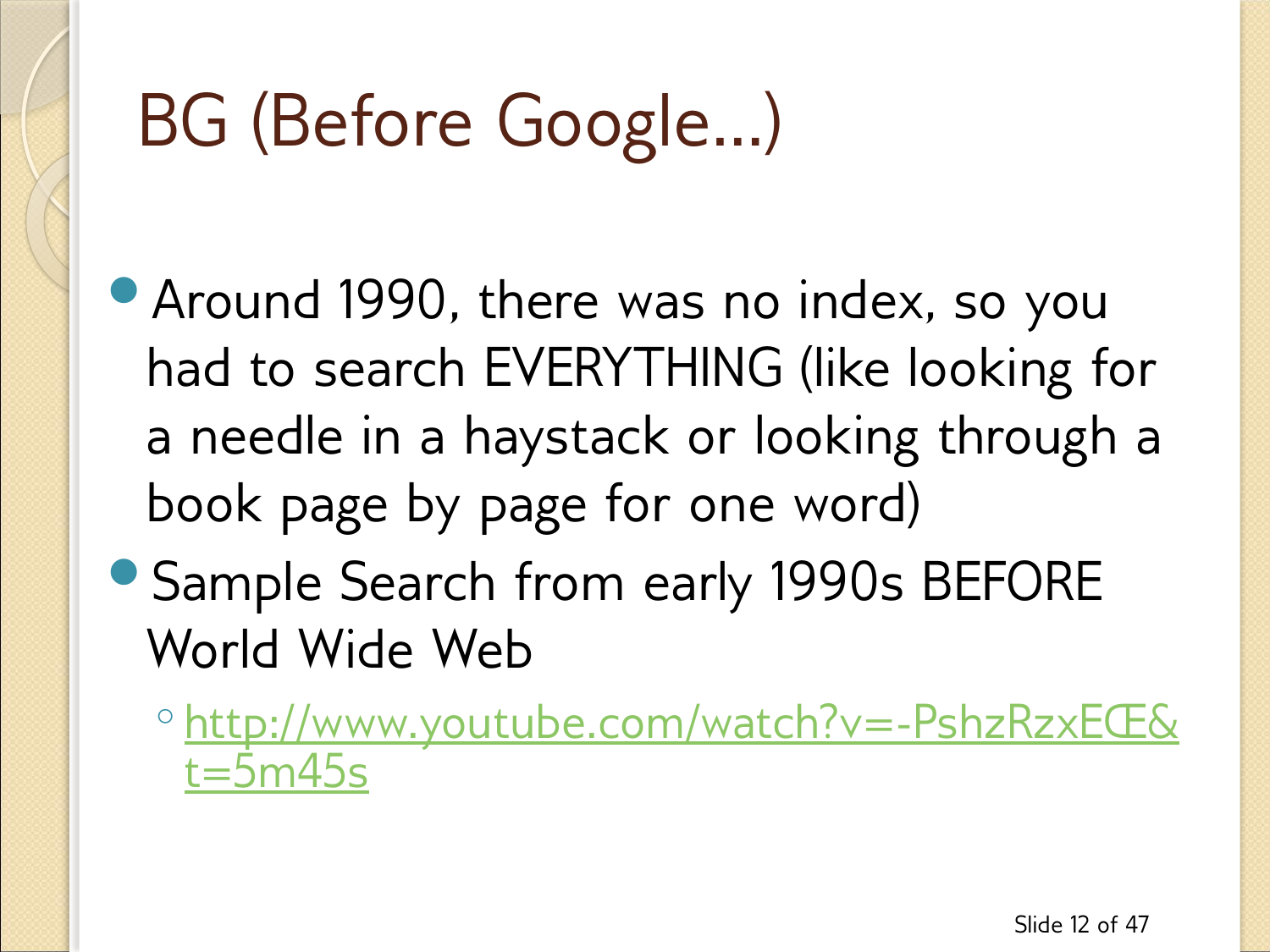

# BG (Before Google…)
Around 1990, there was no index, so you had to search EVERYTHING (like looking for a needle in a haystack or looking through a book page by page for one word)
Sample Search from early 1990s BEFORE World Wide Web
http://www.youtube.com/watch?v=-PshzRzxEOE&t=5m45s